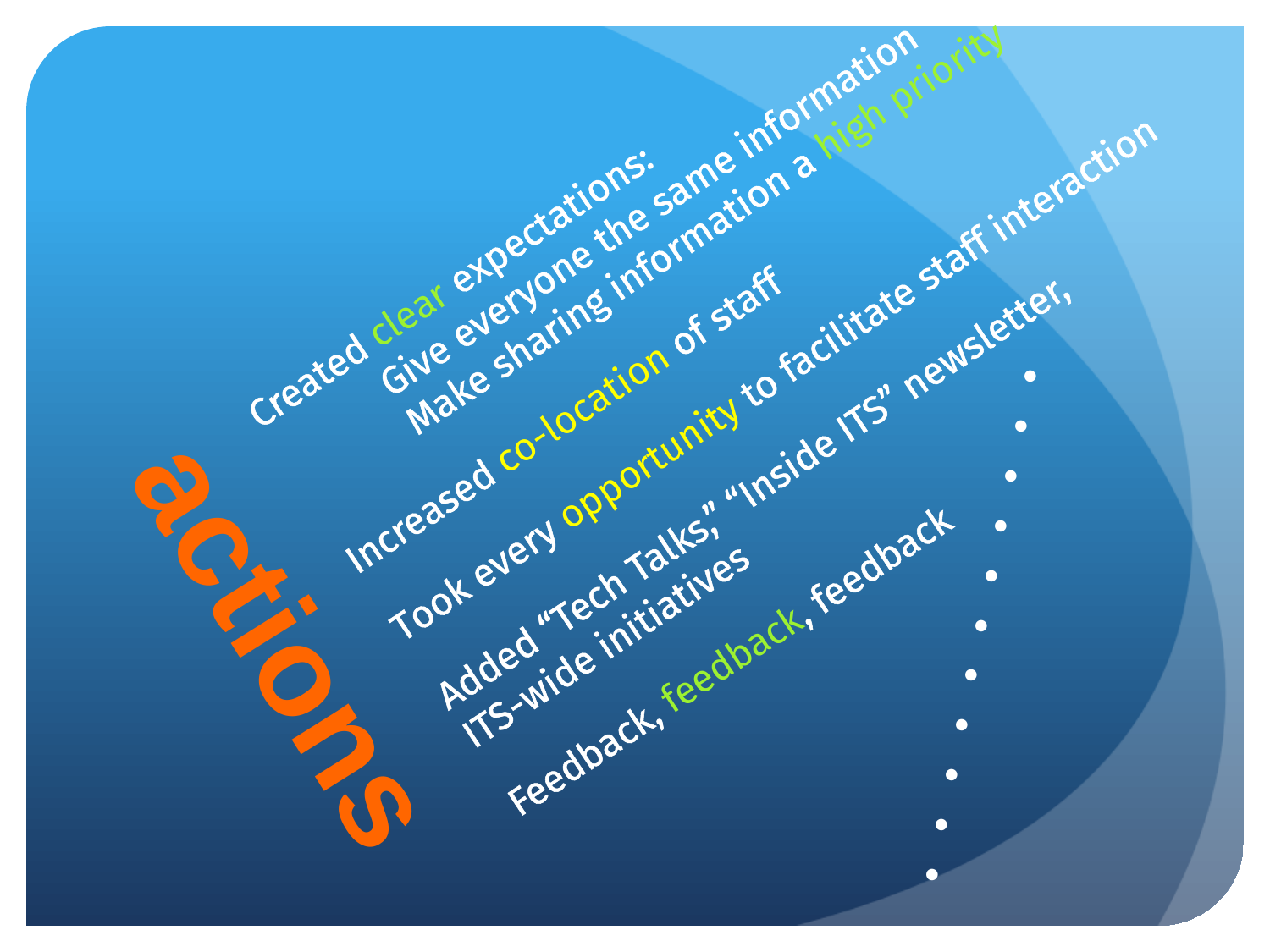

Created clear expectations:
	Give everyone the same information
	Make sharing information a high priority
Increased co-location of staff
Took every opportunity to facilitate staff interaction
Added “Tech Talks,” “Inside ITS” newsletter,
ITS-wide initiatives
Feedback, feedback, feedback

actions